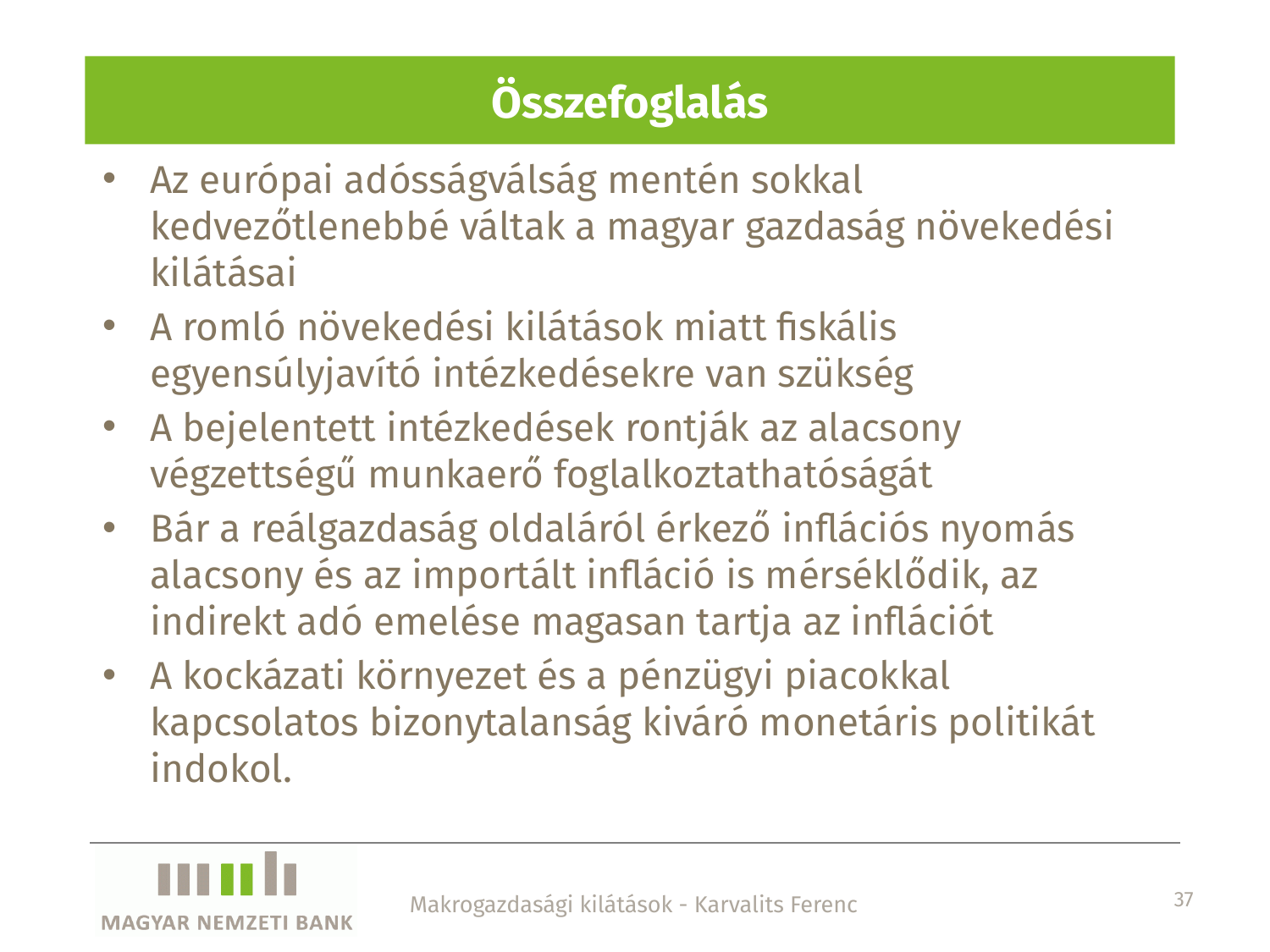

# Összefoglalás
Az európai adósságválság mentén sokkal kedvezőtlenebbé váltak a magyar gazdaság növekedési kilátásai
A romló növekedési kilátások miatt fiskális egyensúlyjavító intézkedésekre van szükség
A bejelentett intézkedések rontják az alacsony végzettségű munkaerő foglalkoztathatóságát
Bár a reálgazdaság oldaláról érkező inflációs nyomás alacsony és az importált infláció is mérséklődik, az indirekt adó emelése magasan tartja az inflációt
A kockázati környezet és a pénzügyi piacokkal kapcsolatos bizonytalanság kiváró monetáris politikát indokol.
Makrogazdasági kilátások - Karvalits Ferenc
37